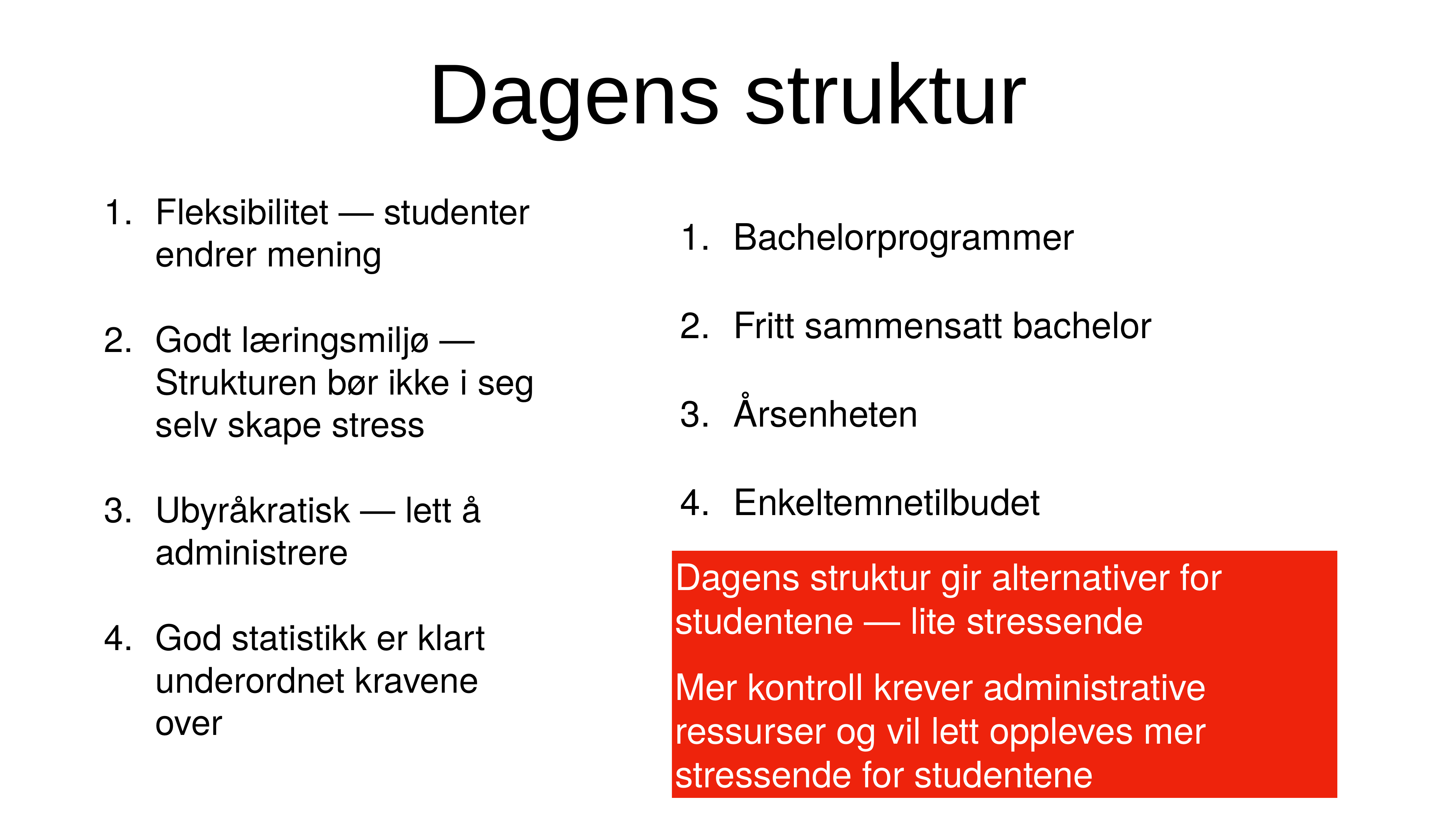

# Dagens struktur
Fleksibilitet — studenter endrer mening
Godt læringsmiljø —Strukturen bør ikke i seg selv skape stress
Ubyråkratisk — lett å administrere
God statistikk er klart underordnet kravene over
Bachelorprogrammer
Fritt sammensatt bachelor
Årsenheten
Enkeltemnetilbudet
Dagens struktur gir alternativer for studentene — lite stressende
Mer kontroll krever administrative ressurser og vil lett oppleves mer stressende for studentene